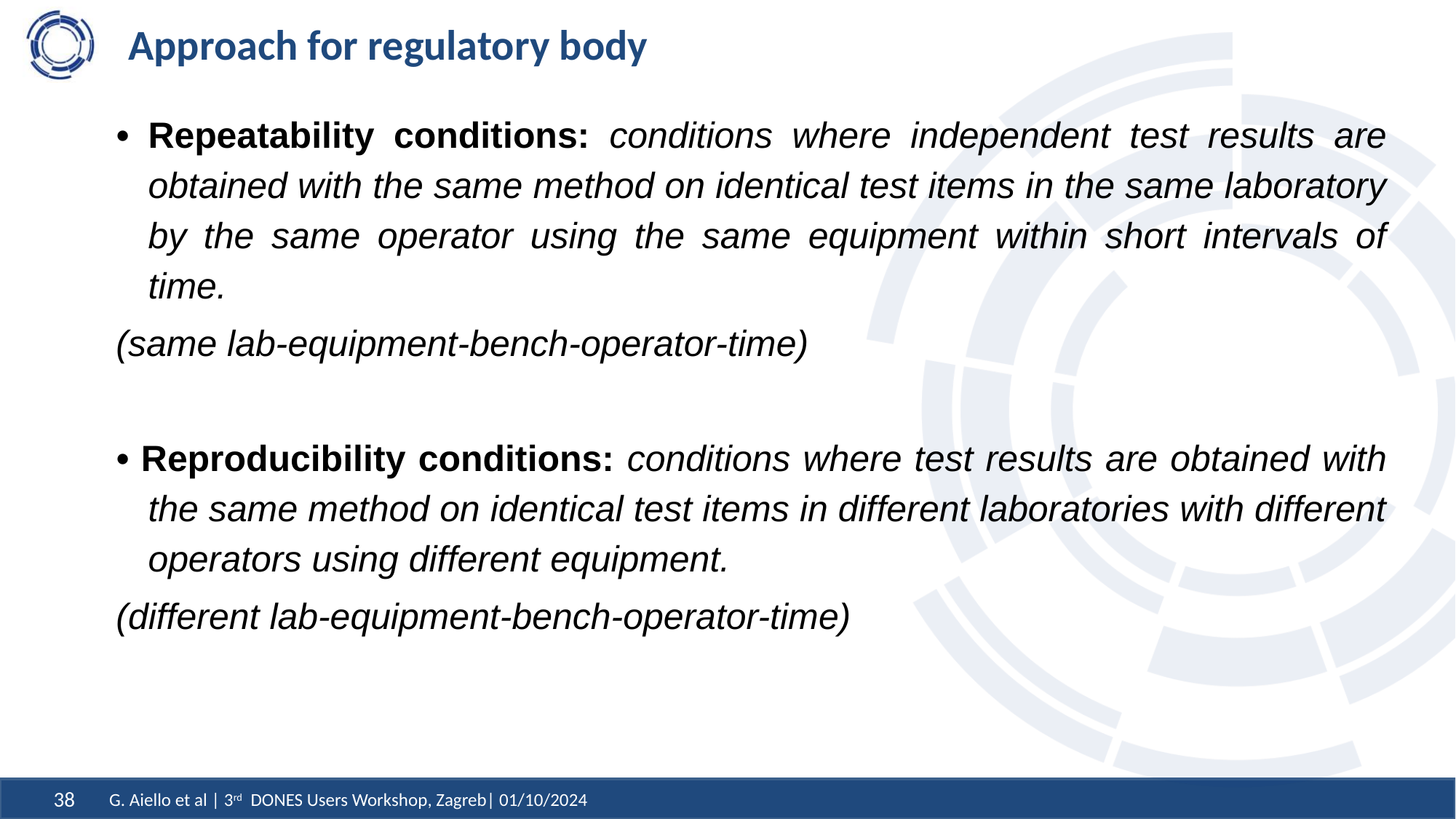

# Approach for regulatory body
• Repeatability conditions: conditions where independent test results are obtained with the same method on identical test items in the same laboratory by the same operator using the same equipment within short intervals of time.
(same lab-equipment-bench-operator-time)

• Reproducibility conditions: conditions where test results are obtained with the same method on identical test items in different laboratories with different operators using different equipment.
(different lab-equipment-bench-operator-time)

G. Aiello et al | 3rd  DONES Users Workshop, Zagreb| 01/10/2024
38